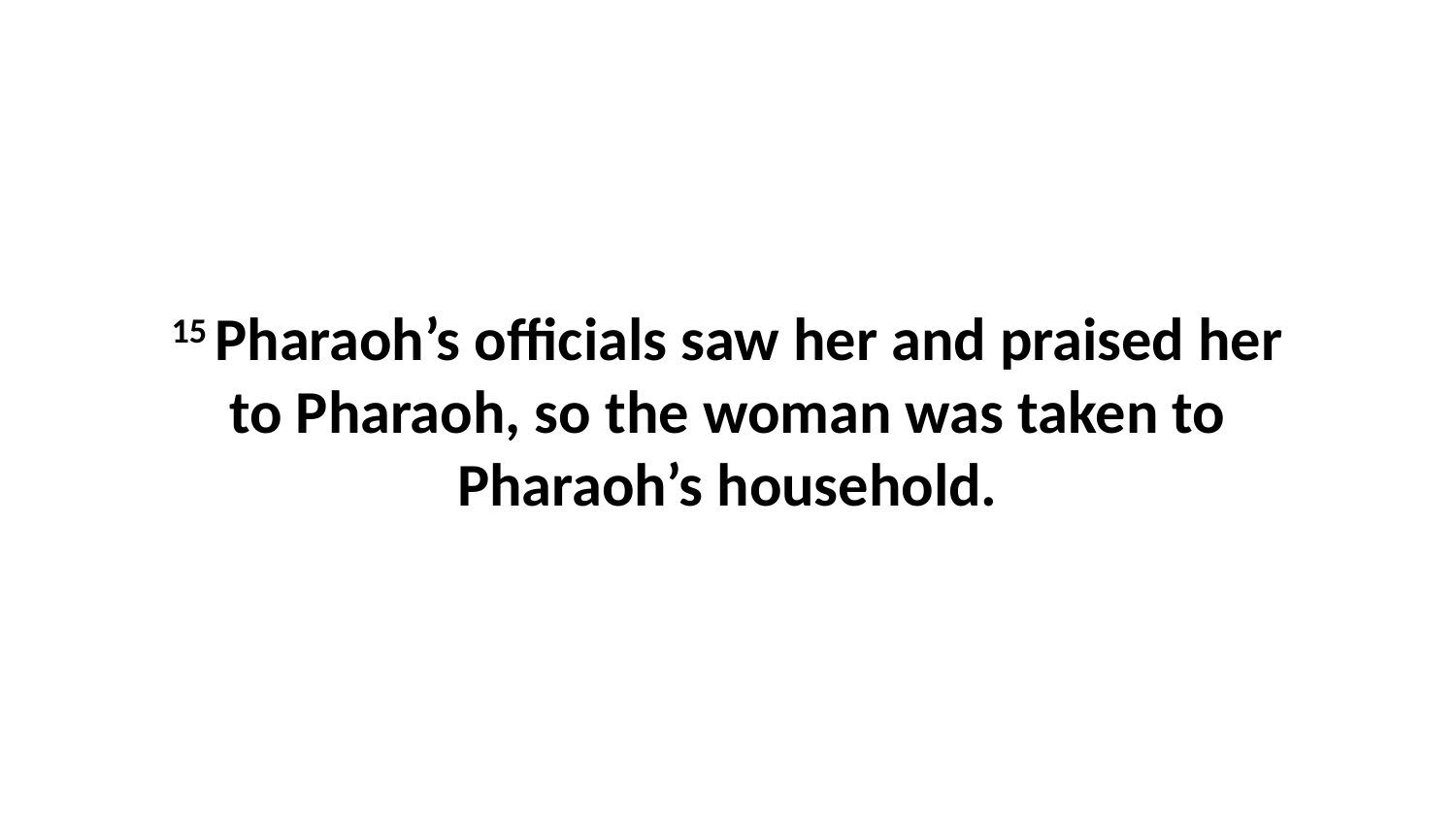

15 Pharaoh’s officials saw her and praised her to Pharaoh, so the woman was taken to Pharaoh’s household.